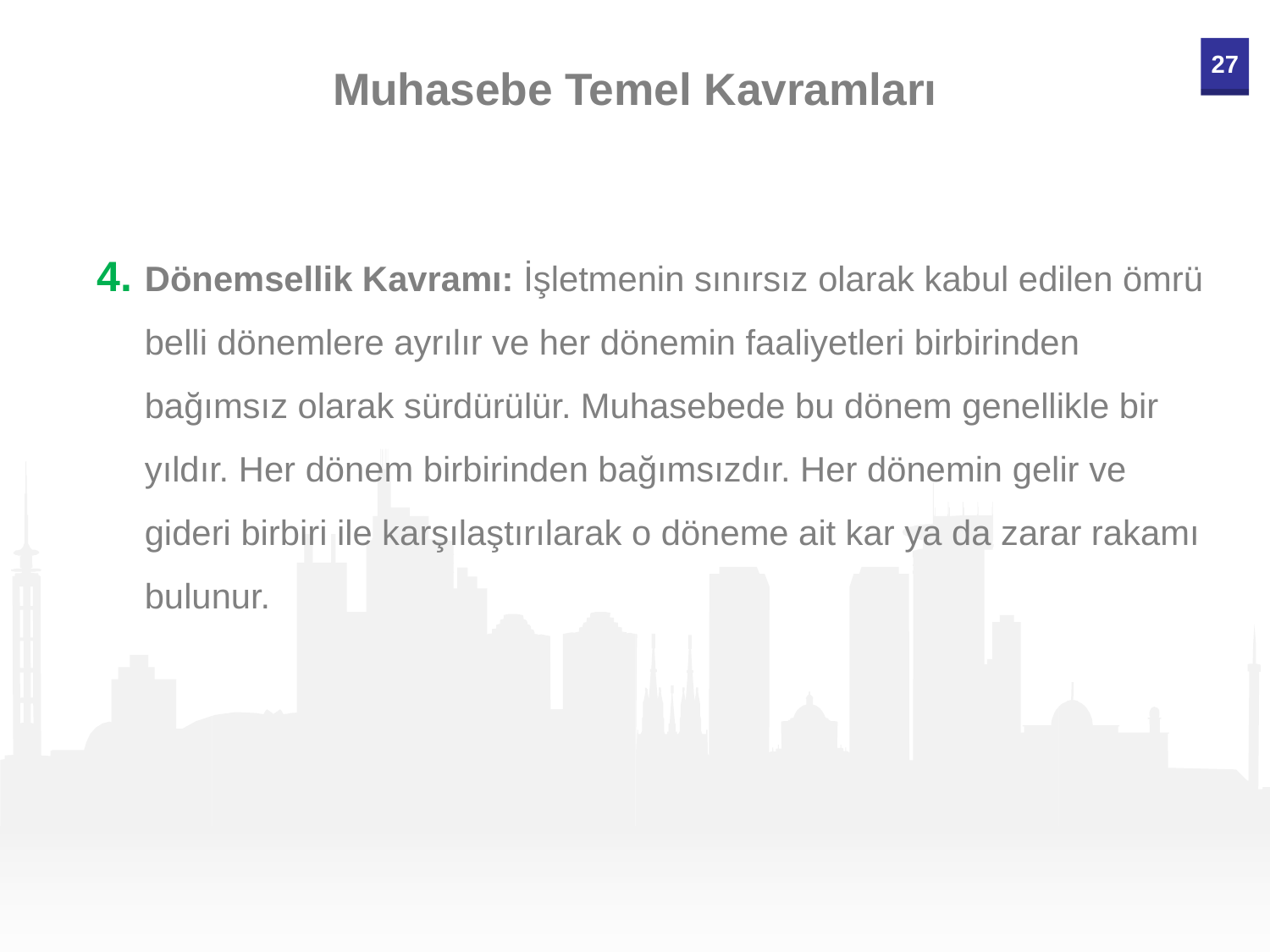

Muhasebe Temel Kavramları

Dönemsellik Kavramı: İşletmenin sınırsız olarak kabul edilen ömrü belli dönemlere ayrılır ve her dönemin faaliyetleri birbirinden bağımsız olarak sürdürülür. Muhasebede bu dönem genellikle bir yıldır. Her dönem birbirinden bağımsızdır. Her dönemin gelir ve gideri birbiri ile karşılaştırılarak o döneme ait kar ya da zarar rakamı bulunur.